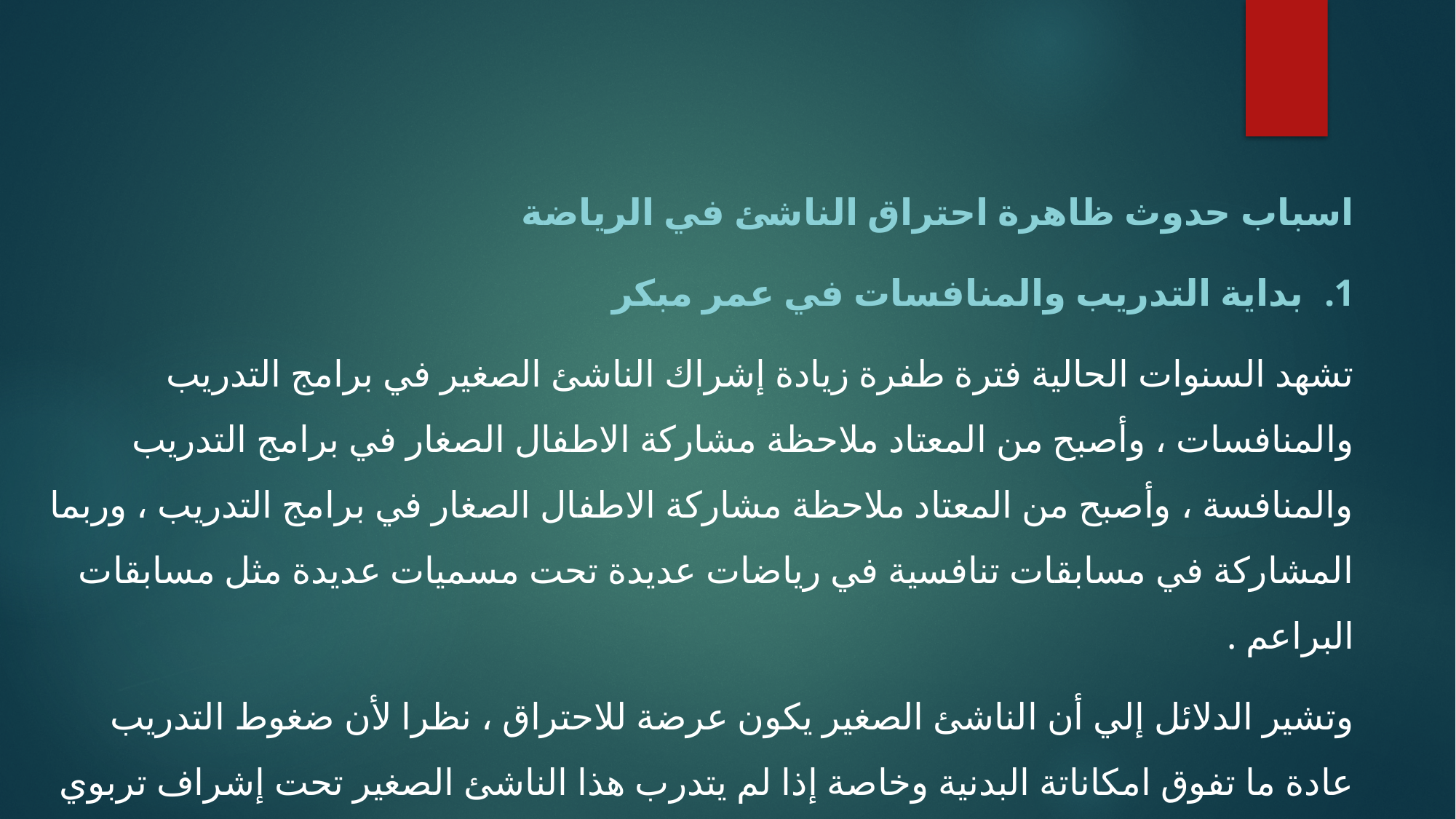

اسباب حدوث ظاهرة احتراق الناشئ في الرياضة
 بداية التدريب والمنافسات في عمر مبكر
تشهد السنوات الحالية فترة طفرة زيادة إشراك الناشئ الصغير في برامج التدريب والمنافسات ، وأصبح من المعتاد ملاحظة مشاركة الاطفال الصغار في برامج التدريب والمنافسة ، وأصبح من المعتاد ملاحظة مشاركة الاطفال الصغار في برامج التدريب ، وربما المشاركة في مسابقات تنافسية في رياضات عديدة تحت مسميات عديدة مثل مسابقات البراعم .
وتشير الدلائل إلي أن الناشئ الصغير يكون عرضة للاحتراق ، نظرا لأن ضغوط التدريب عادة ما تفوق امكاناتة البدنية وخاصة إذا لم يتدرب هذا الناشئ الصغير تحت إشراف تربوي